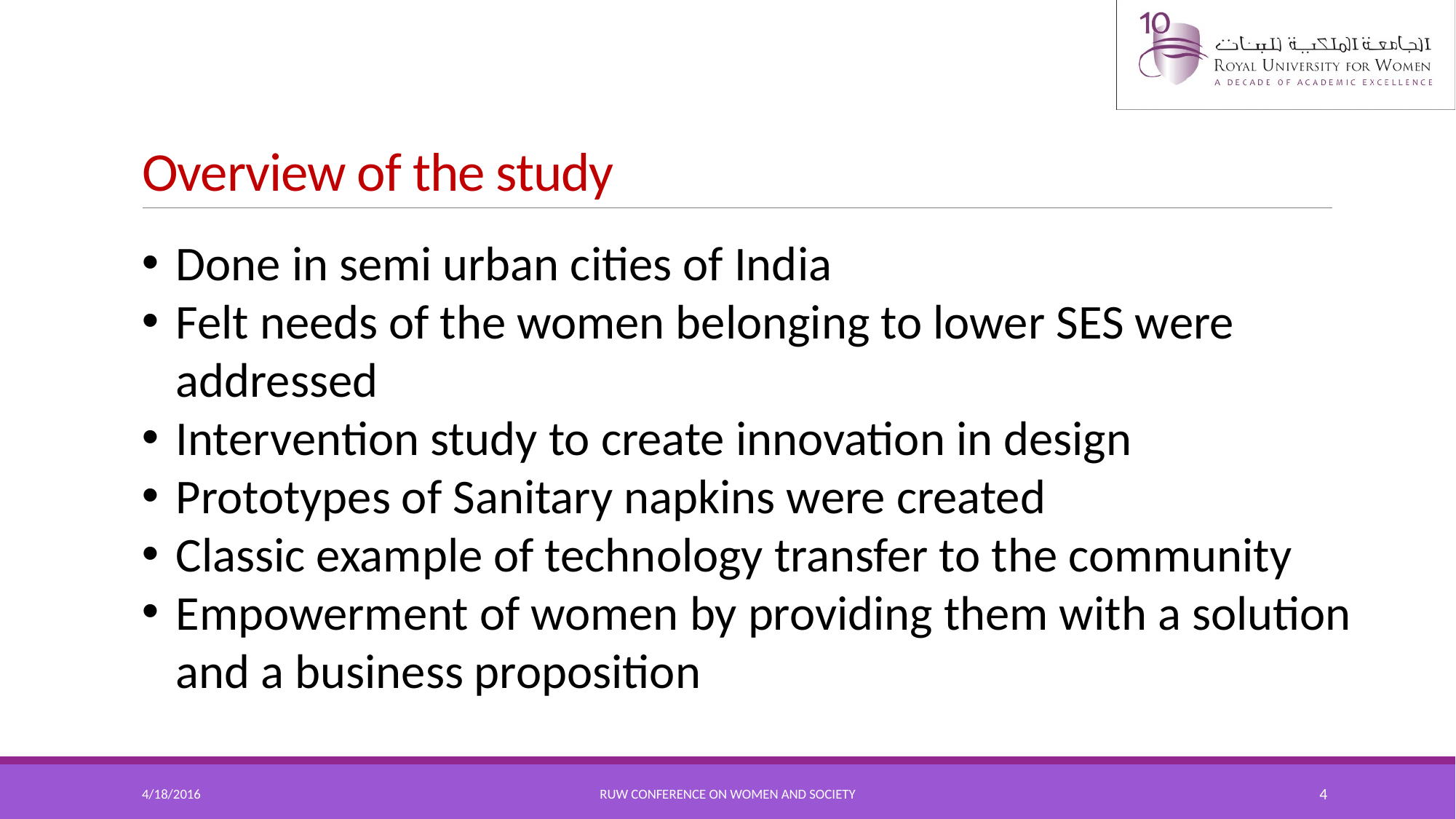

# Overview of the study
Done in semi urban cities of India
Felt needs of the women belonging to lower SES were addressed
Intervention study to create innovation in design
Prototypes of Sanitary napkins were created
Classic example of technology transfer to the community
Empowerment of women by providing them with a solution and a business proposition

4/18/2016
RUW Conference on Women and Society
4